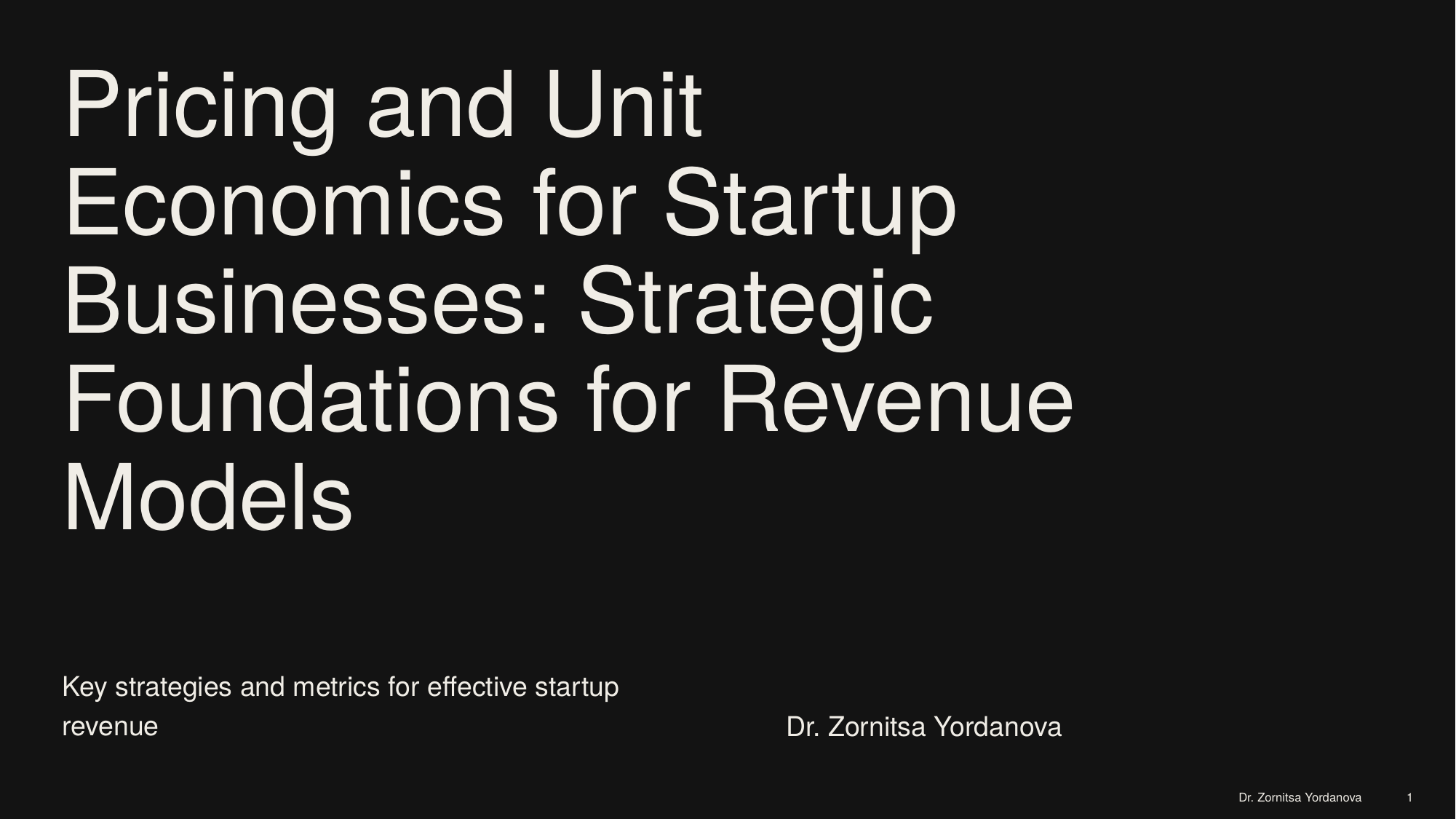

# Pricing and Unit Economics for Startup Businesses: Strategic Foundations for Revenue Models
Key strategies and metrics for effective startup revenue
Dr. Zornitsa Yordanova
Dr. Zornitsa Yordanova
1